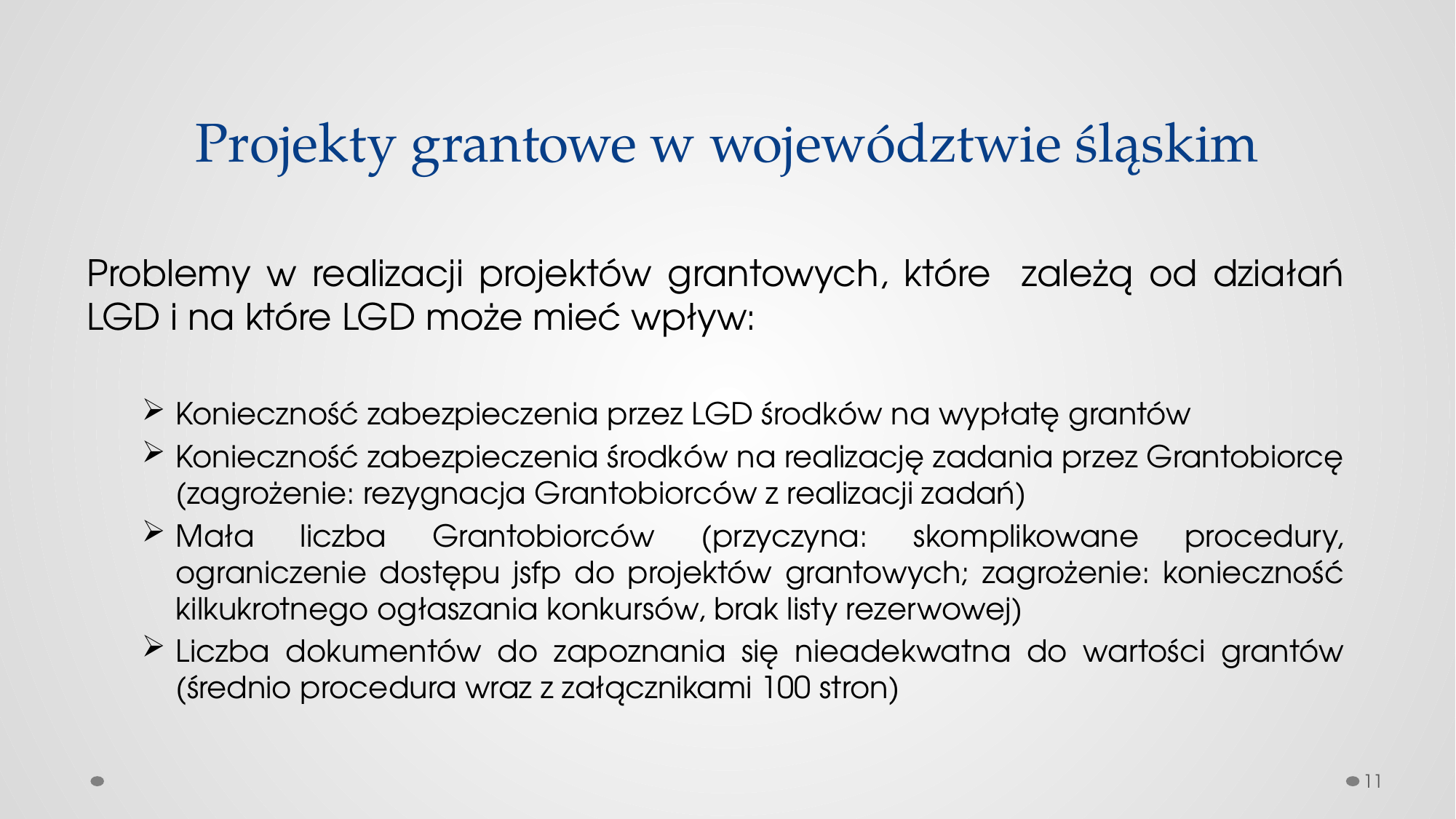

# Projekty grantowe w województwie śląskim

Problemy w realizacji projektów grantowych, które  zależą od działań LGD i na które LGD może mieć wpływ:

Konieczność zabezpieczenia przez LGD środków na wypłatę grantów
Konieczność zabezpieczenia środków na realizację zadania przez Grantobiorcę (zagrożenie: rezygnacja Grantobiorców z realizacji zadań)
Mała liczba Grantobiorców (przyczyna: skomplikowane procedury, ograniczenie dostępu jsfp do projektów grantowych; zagrożenie: konieczność kilkukrotnego ogłaszania konkursów, brak listy rezerwowej)
Liczba dokumentów do zapoznania się nieadekwatna do wartości grantów (średnio procedura wraz z załącznikami 100 stron)

11